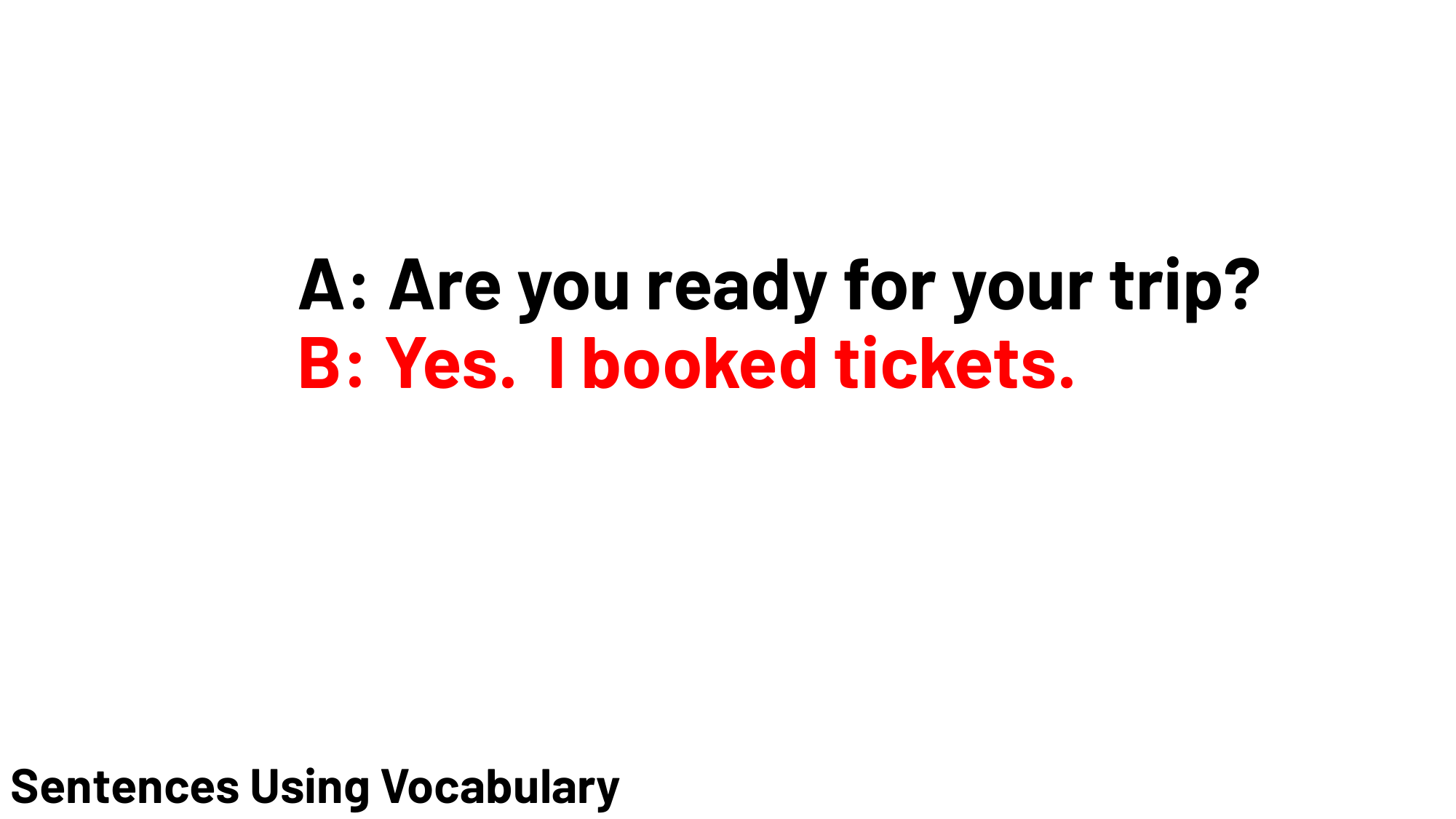

# A: Are you ready for your trip? B: Yes.  I booked tickets.
Sentences Using Vocabulary